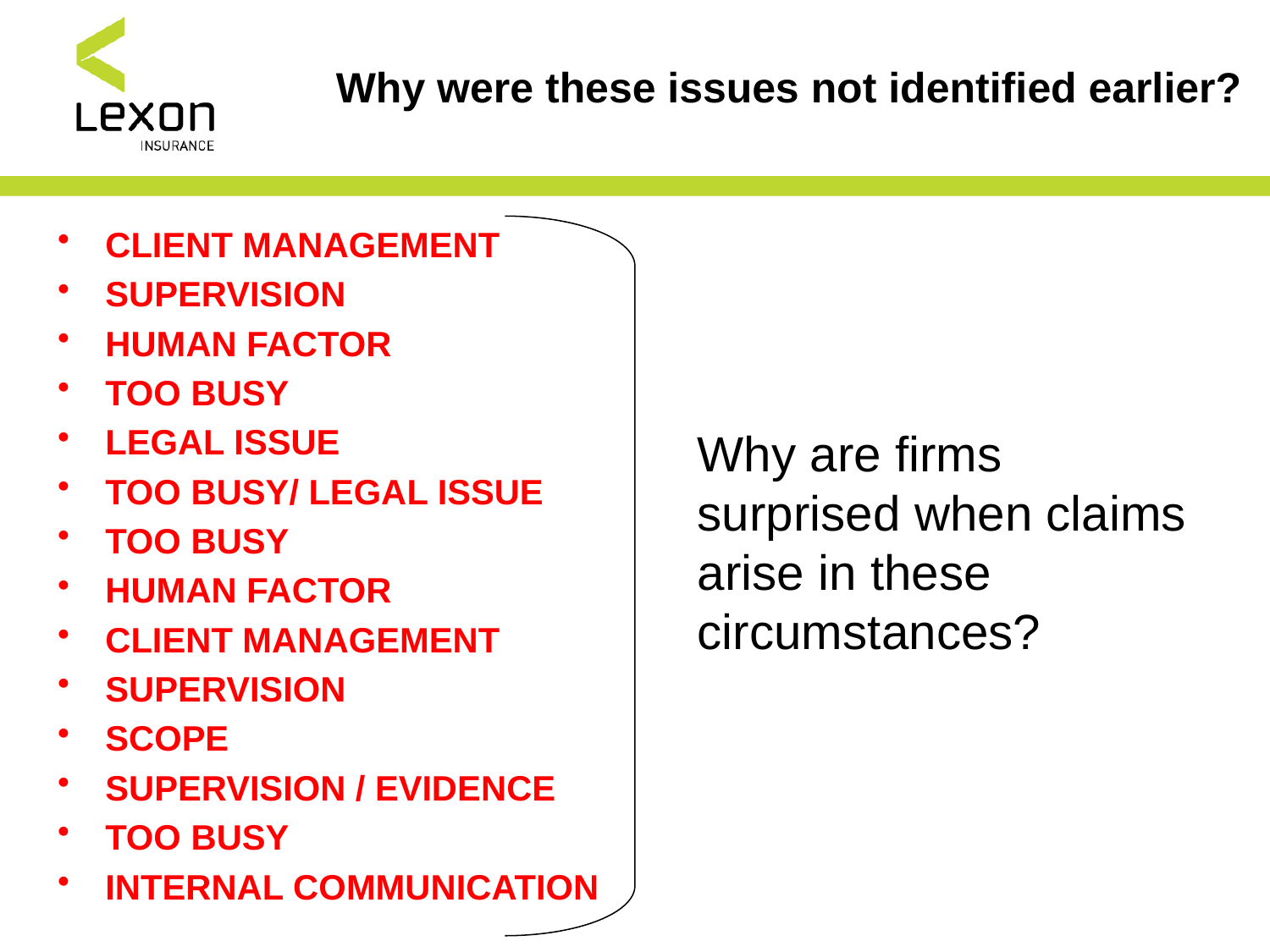

# Why were these issues not identified earlier?
CLIENT MANAGEMENT
SUPERVISION
HUMAN FACTOR
TOO BUSY
LEGAL ISSUE
TOO BUSY/ LEGAL ISSUE
TOO BUSY
HUMAN FACTOR
CLIENT MANAGEMENT
SUPERVISION
SCOPE
SUPERVISION / EVIDENCE
TOO BUSY
INTERNAL COMMUNICATION

Why are firms surprised when claims arise in these circumstances?